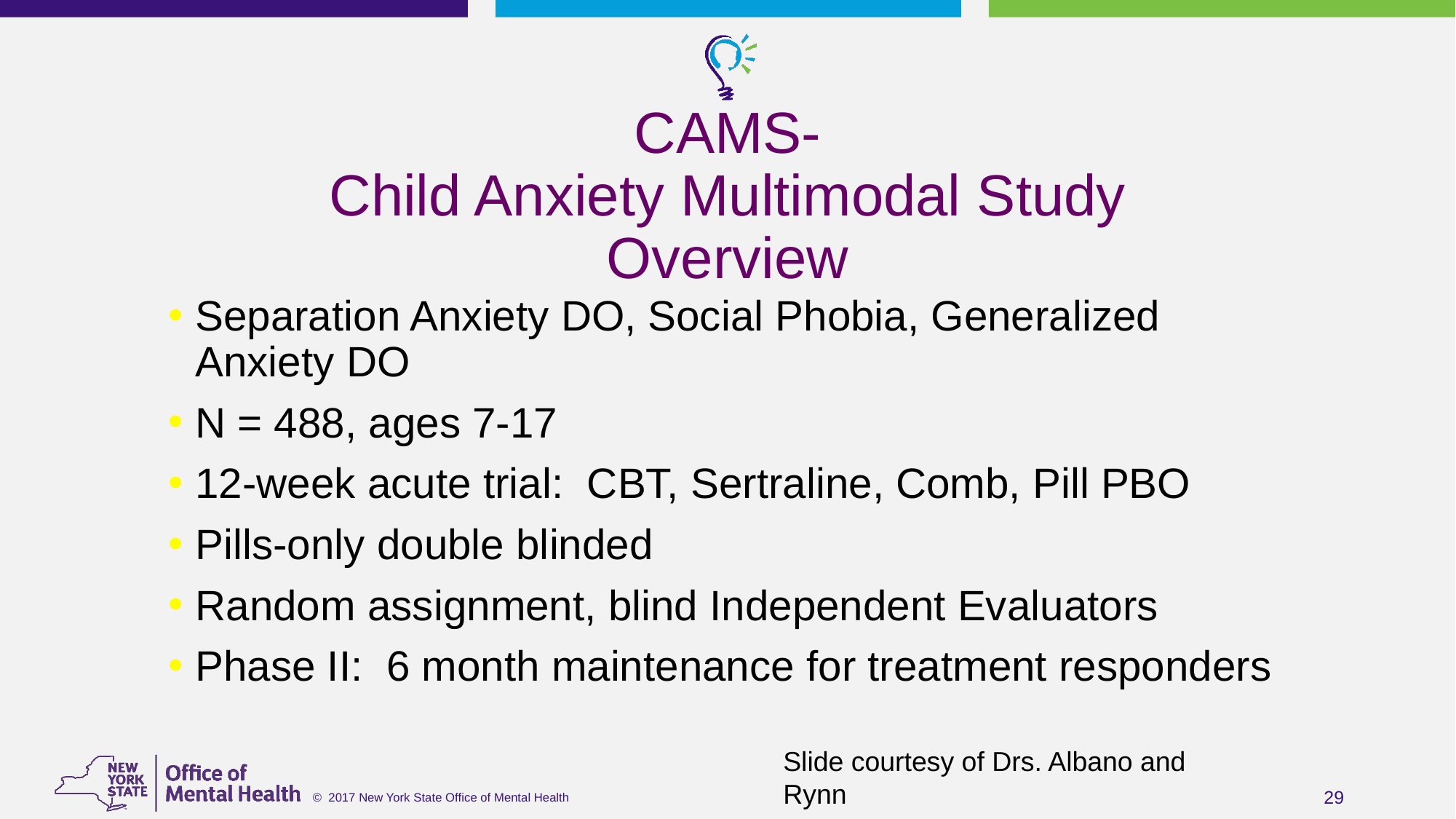

# CAMS- Child Anxiety Multimodal Study Overview
Separation Anxiety DO, Social Phobia, Generalized Anxiety DO
N = 488, ages 7-17
12-week acute trial:  CBT, Sertraline, Comb, Pill PBO
Pills-only double blinded
Random assignment, blind Independent Evaluators
Phase II:  6 month maintenance for treatment responders

Slide courtesy of Drs. Albano and Rynn